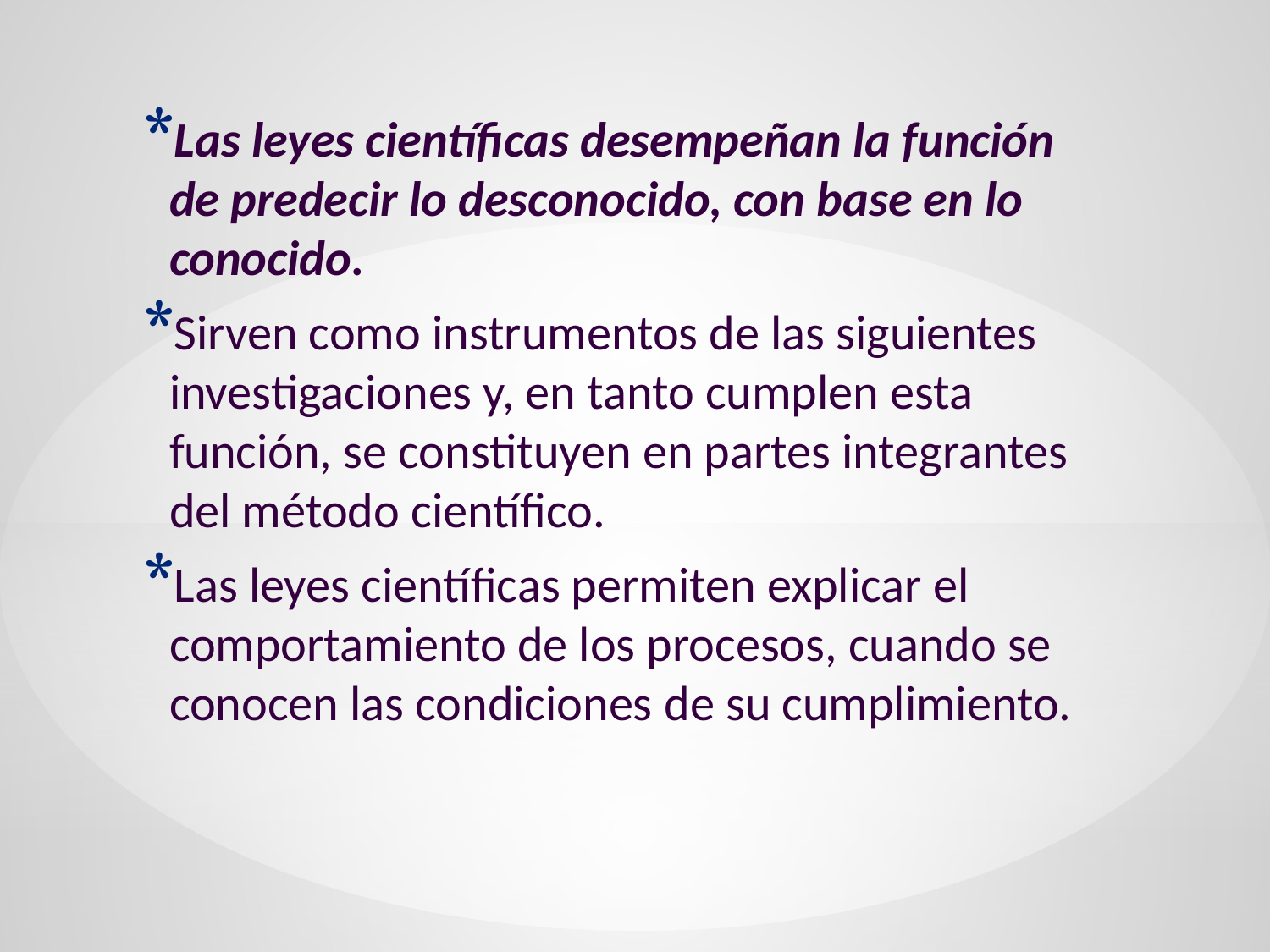

Las leyes científicas desempeñan la función de predecir lo desconocido, con base en lo conocido.
Sirven como instrumentos de las siguientes  investigaciones y, en tanto cumplen esta función, se constituyen en partes integrantes del método científico.
Las leyes científicas permiten explicar el comportamiento de los procesos, cuando se conocen las condiciones de su cumplimiento.